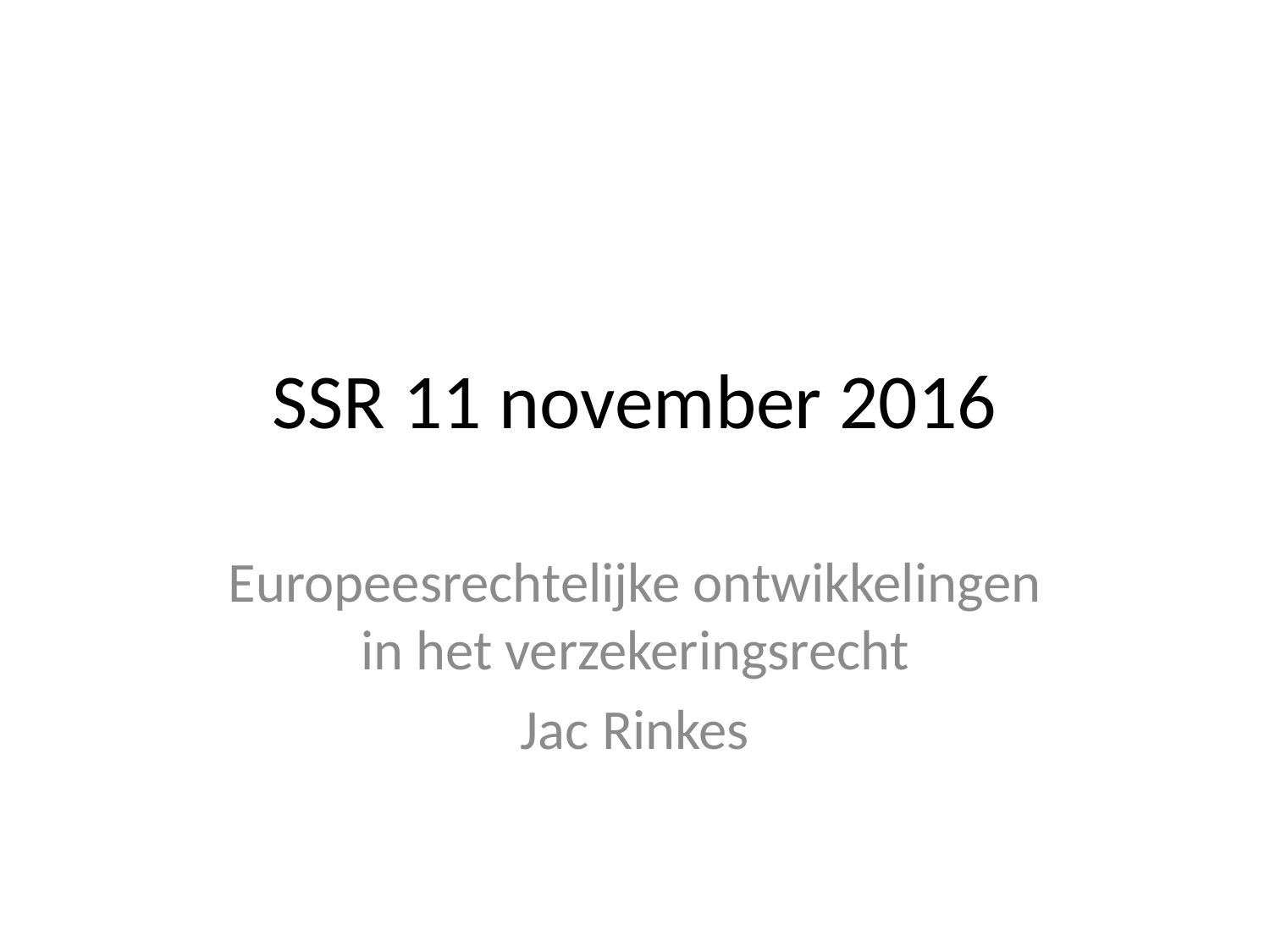

# SSR 11 november 2016
Europeesrechtelijke ontwikkelingen in het verzekeringsrecht
Jac Rinkes